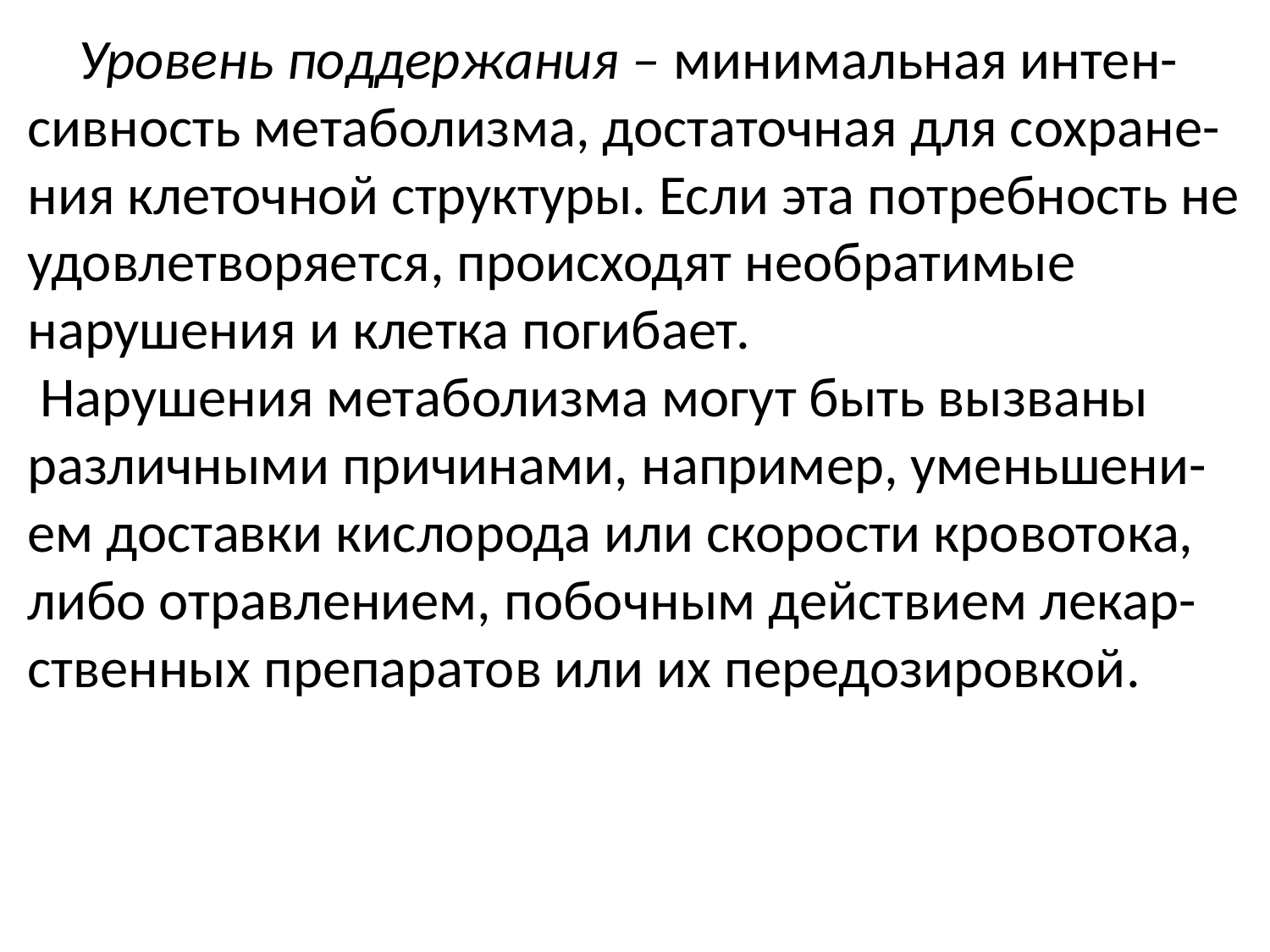

Уровень поддержания – минимальная интен-сивность метаболизма, достаточная для сохране-ния клеточной структуры. Если эта потребность не удовлетворяется, происходят необратимые нарушения и клетка погибает.
 Нарушения метаболизма могут быть вызваны различными причинами, например, уменьшени-ем доставки кислорода или скорости кровотока, либо отравлением, побочным действием лекар-ственных препаратов или их передозировкой.